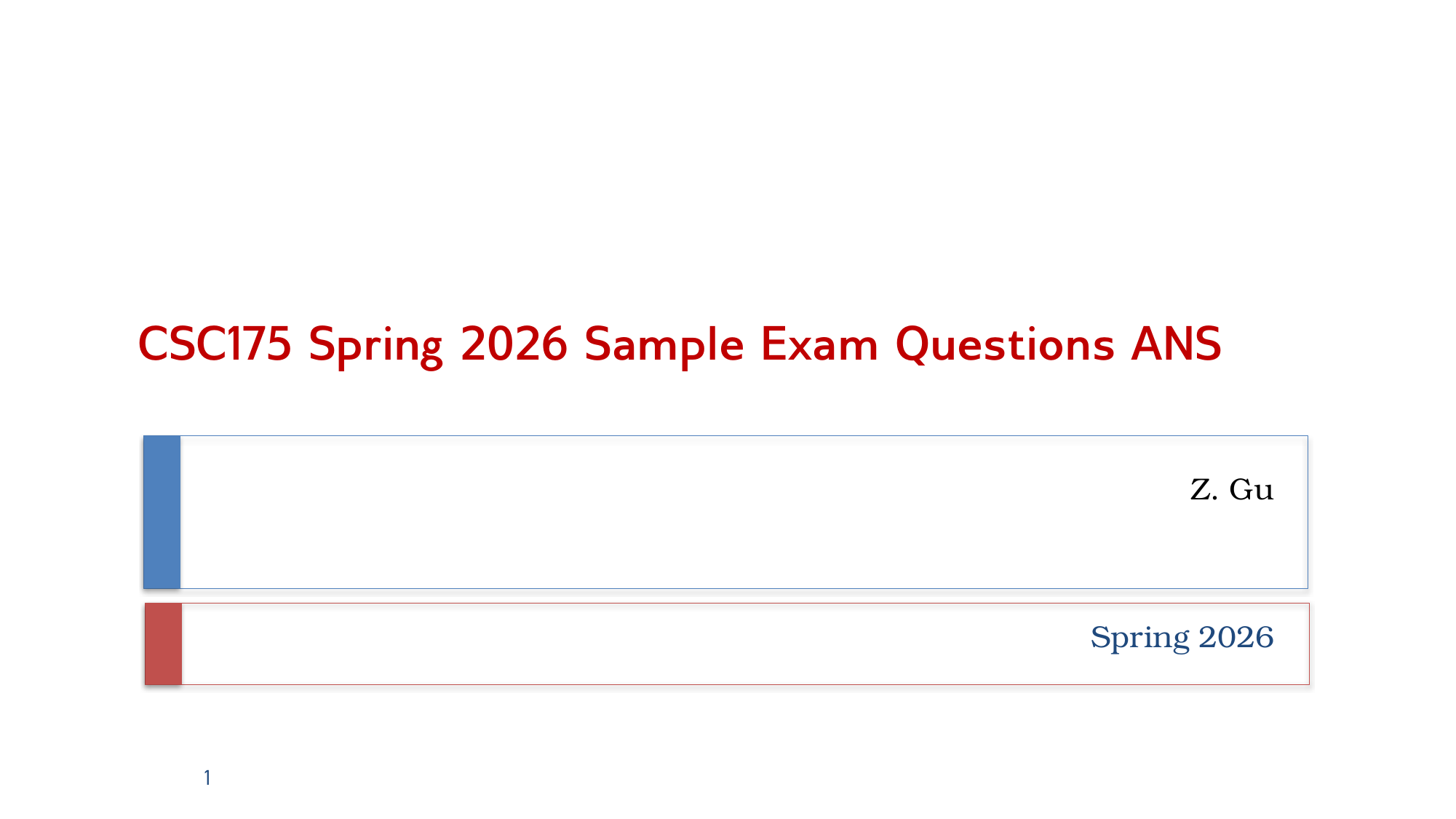

CSC175 Spring 2026 Sample Exam Questions ANS
# Z. Gu
Spring 2026
1